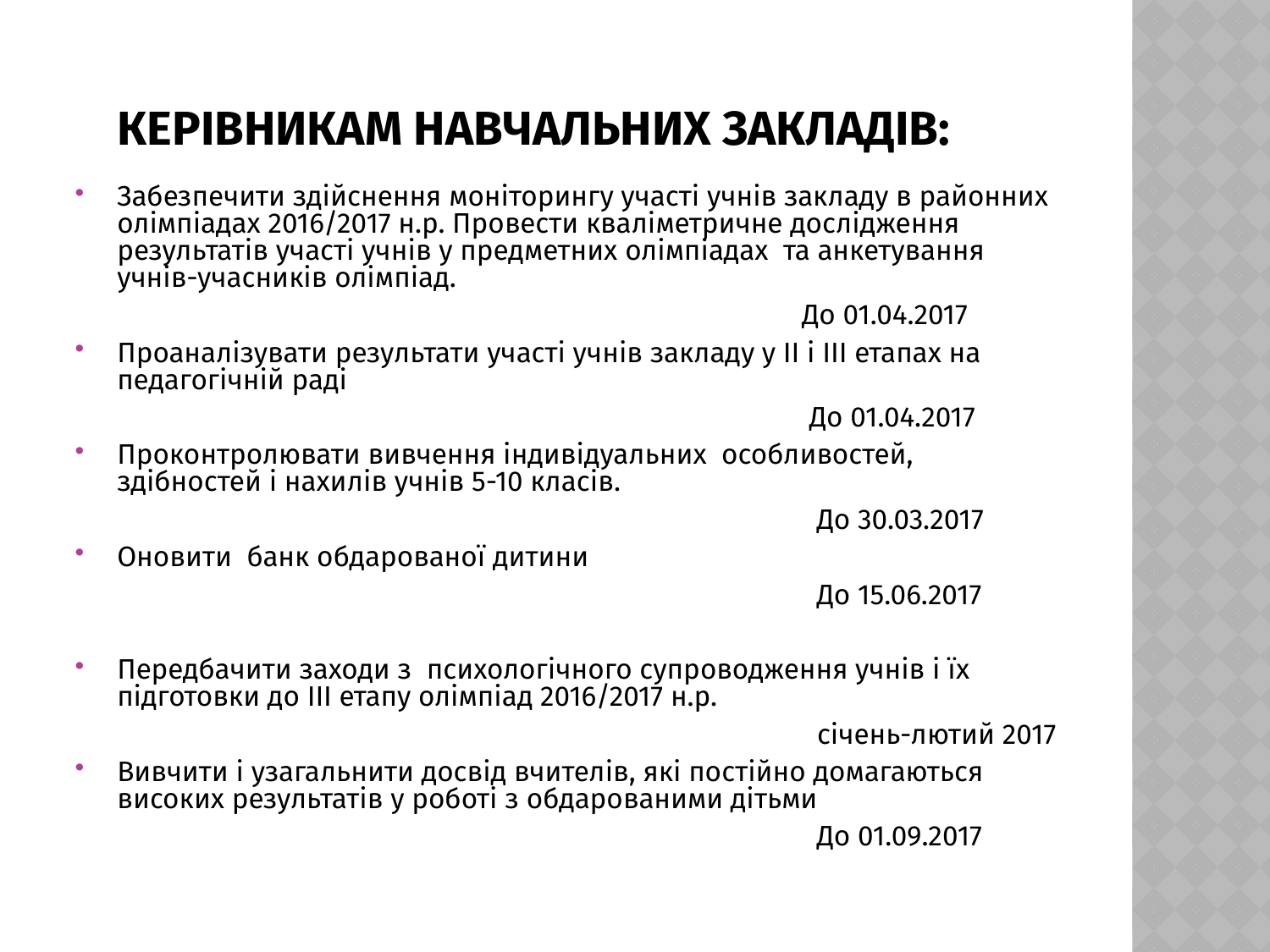

# Керівникам навчальних закладів:
Забезпечити здійснення моніторингу участі учнів закладу в районних олімпіадах 2016/2017 н.р. Провести кваліметричне дослідження результатів участі учнів у предметних олімпіадах  та анкетування учнів-учасників олімпіад.
                                                                                                  До 01.04.2017
Проаналізувати результати участі учнів закладу у ІІ і ІІІ етапах на педагогічній раді
                                                                                                   До 01.04.2017
Проконтролювати вивчення індивідуальних  особливостей, здібностей і нахилів учнів 5-10 класів.
                                                                                                    До 30.03.2017
Оновити  банк обдарованої дитини
                                                                                                    До 15.06.2017

Передбачити заходи з  психологічного супроводження учнів і їх підготовки до ІІІ етапу олімпіад 2016/2017 н.р.
                                                                                              січень-лютий 2017
Вивчити і узагальнити досвід вчителів, які постійно домагаються високих результатів у роботі з обдарованими дітьми
                                                                                                    До 01.09.2017